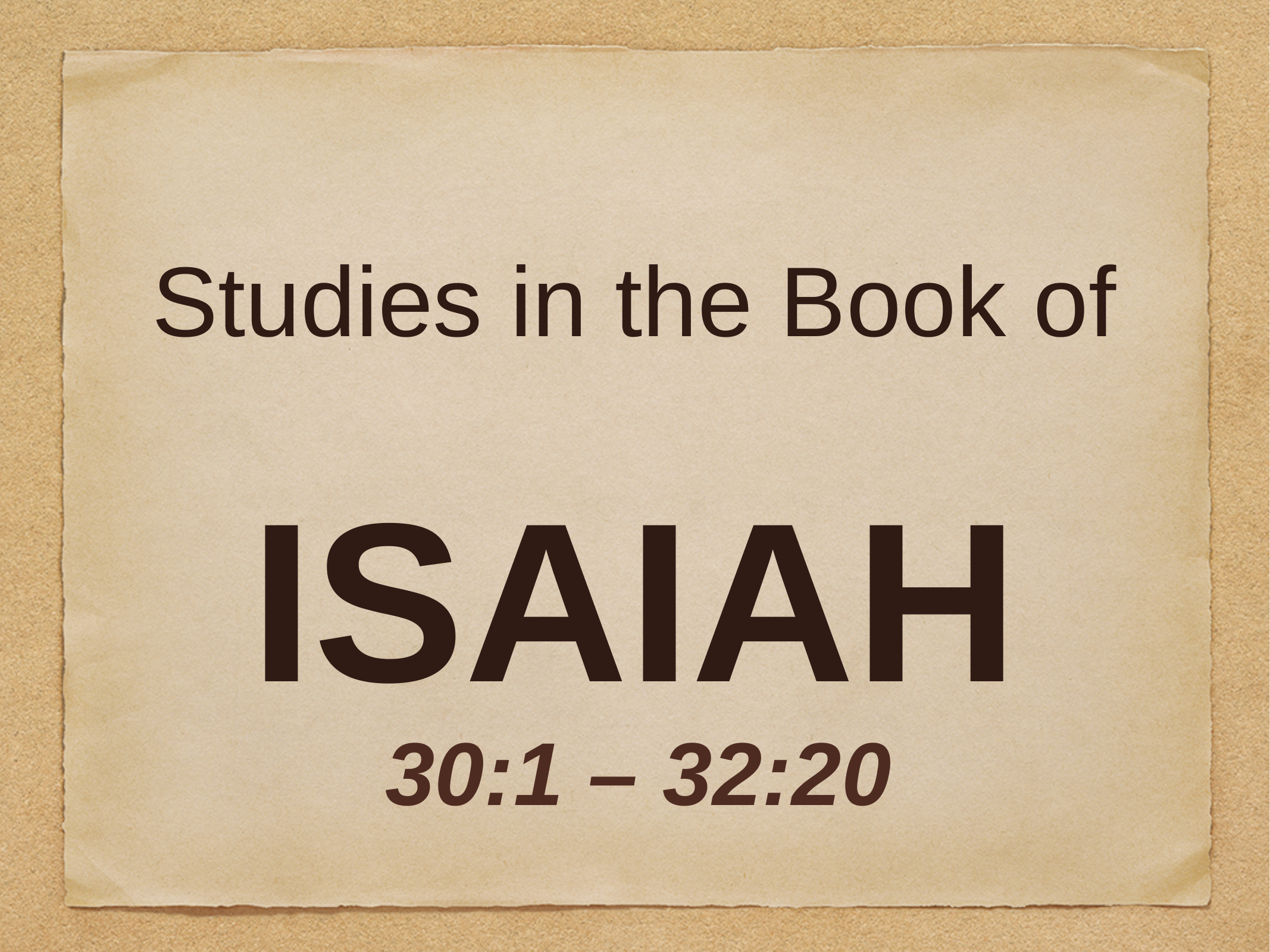

Studies in the Book of
# ISAIAH
30:1 – 32:20